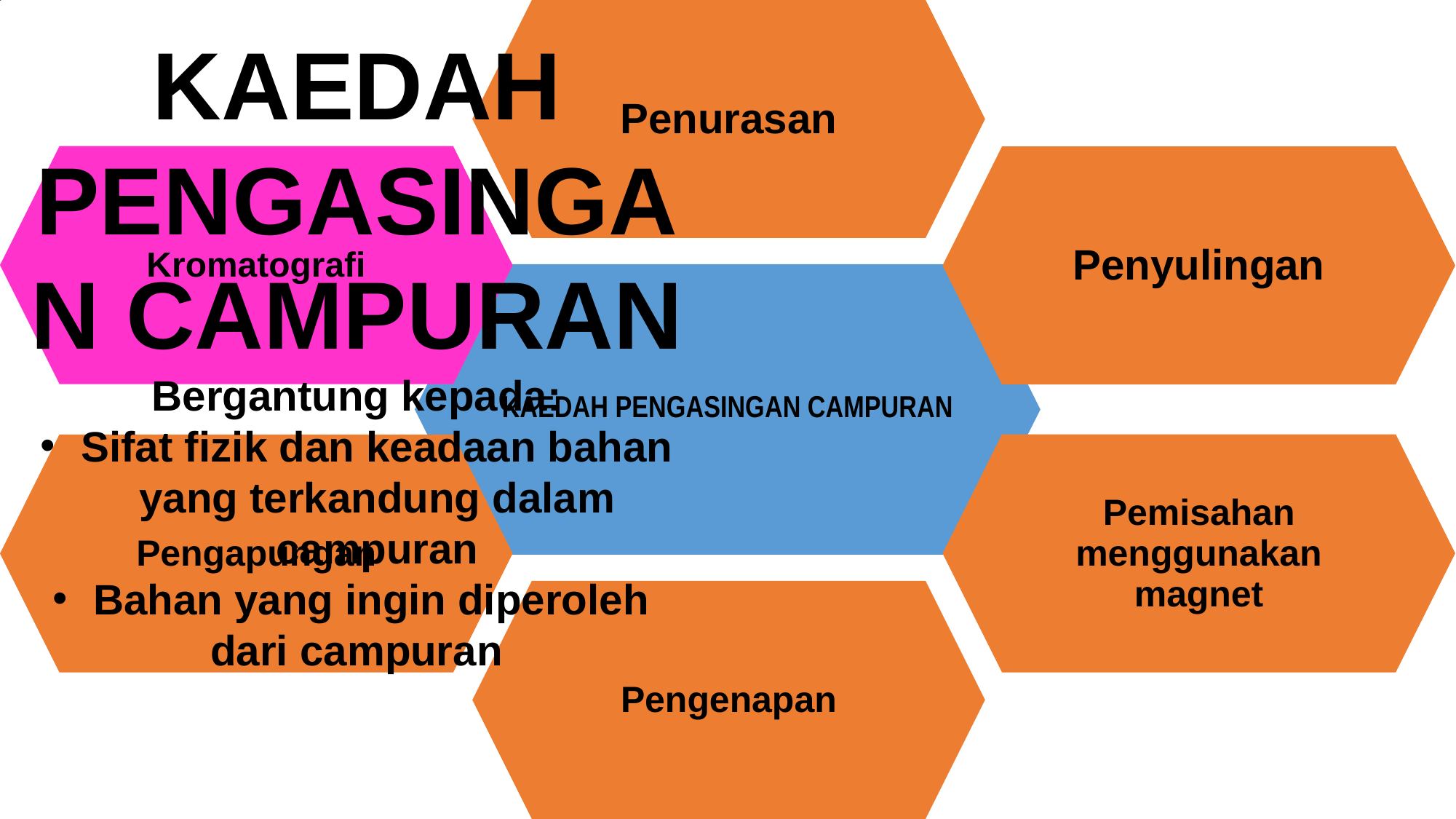

KAEDAH PENGASINGAN CAMPURAN
Penurasan
Penyulingan
Pemisahan menggunakan magnet
Pengenapan
Pengapungan
Kromatografi
KAEDAH PENGASINGAN CAMPURAN
Bergantung kepada:
Sifat fizik dan keadaan bahan yang terkandung dalam campuran
Bahan yang ingin diperoleh
dari campuran